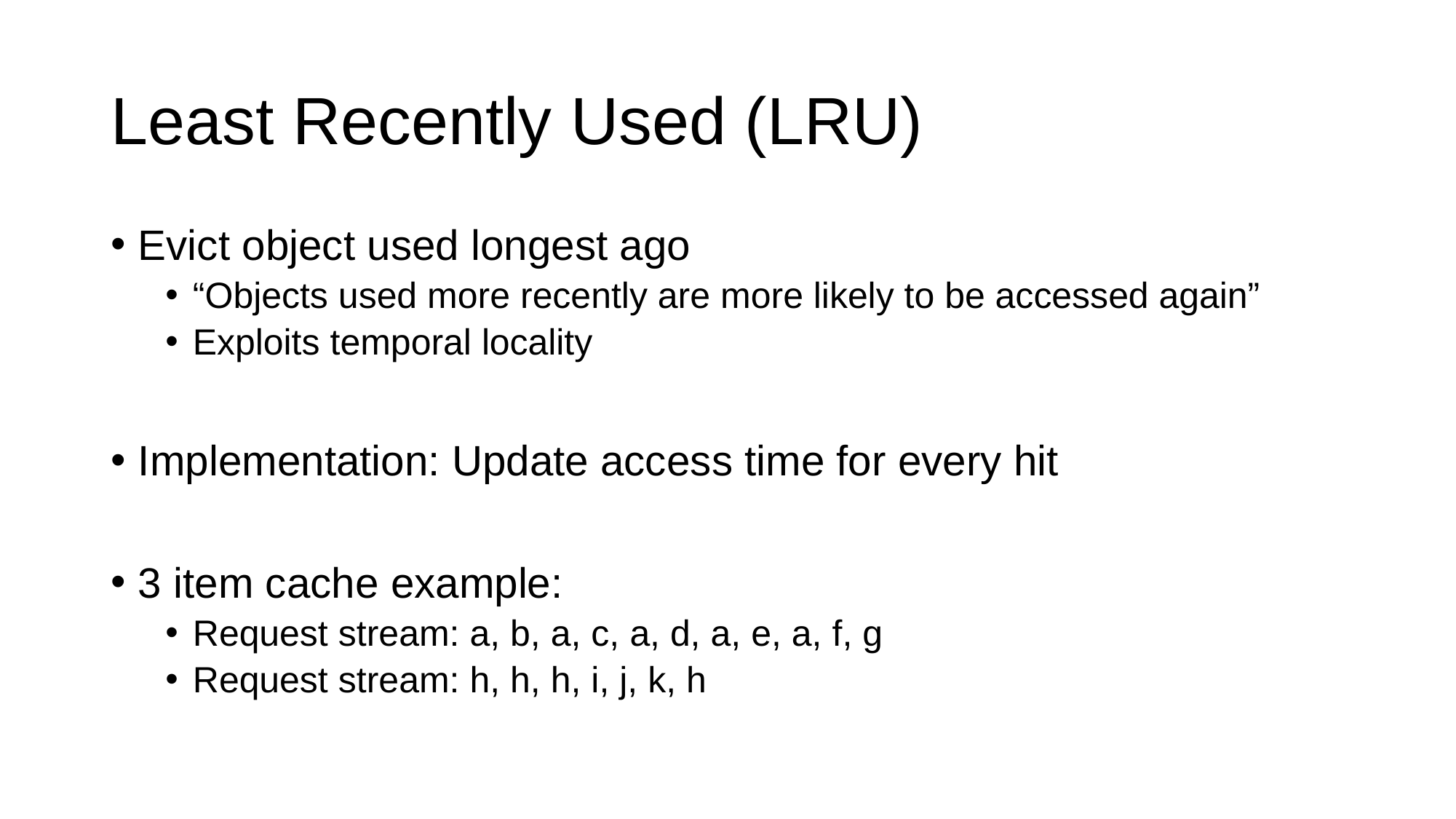

# Least Recently Used (LRU)
Evict object used longest ago
“Objects used more recently are more likely to be accessed again”
Exploits temporal locality

Implementation: Update access time for every hit

3 item cache example:
Request stream: a, b, a, c, a, d, a, e, a, f, g
Request stream: h, h, h, i, j, k, h